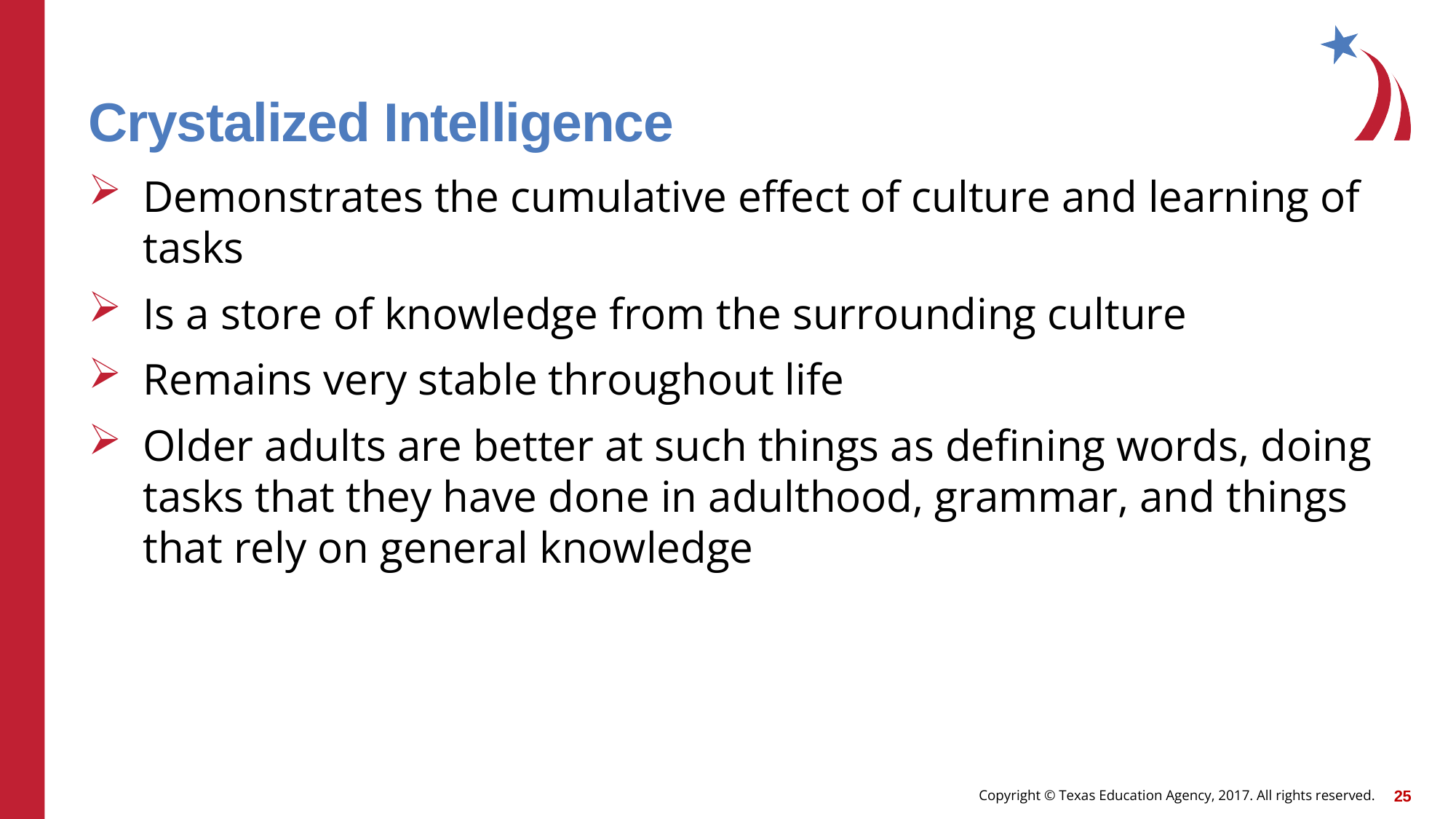

# Crystalized Intelligence
Demonstrates the cumulative effect of culture and learning of tasks
Is a store of knowledge from the surrounding culture
Remains very stable throughout life
Older adults are better at such things as defining words, doing tasks that they have done in adulthood, grammar, and things that rely on general knowledge